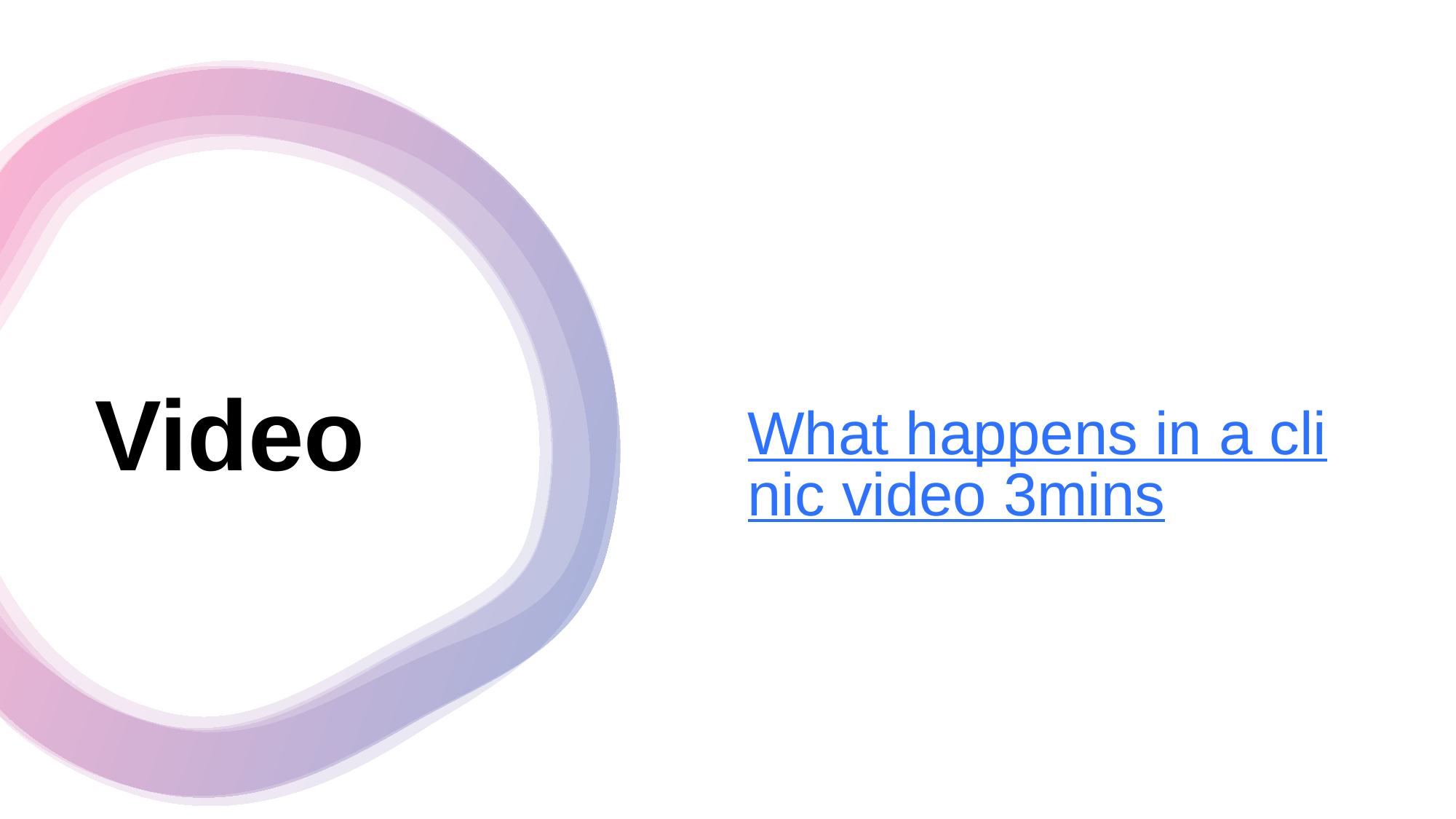

What happens in a clinic video 3mins
# Video